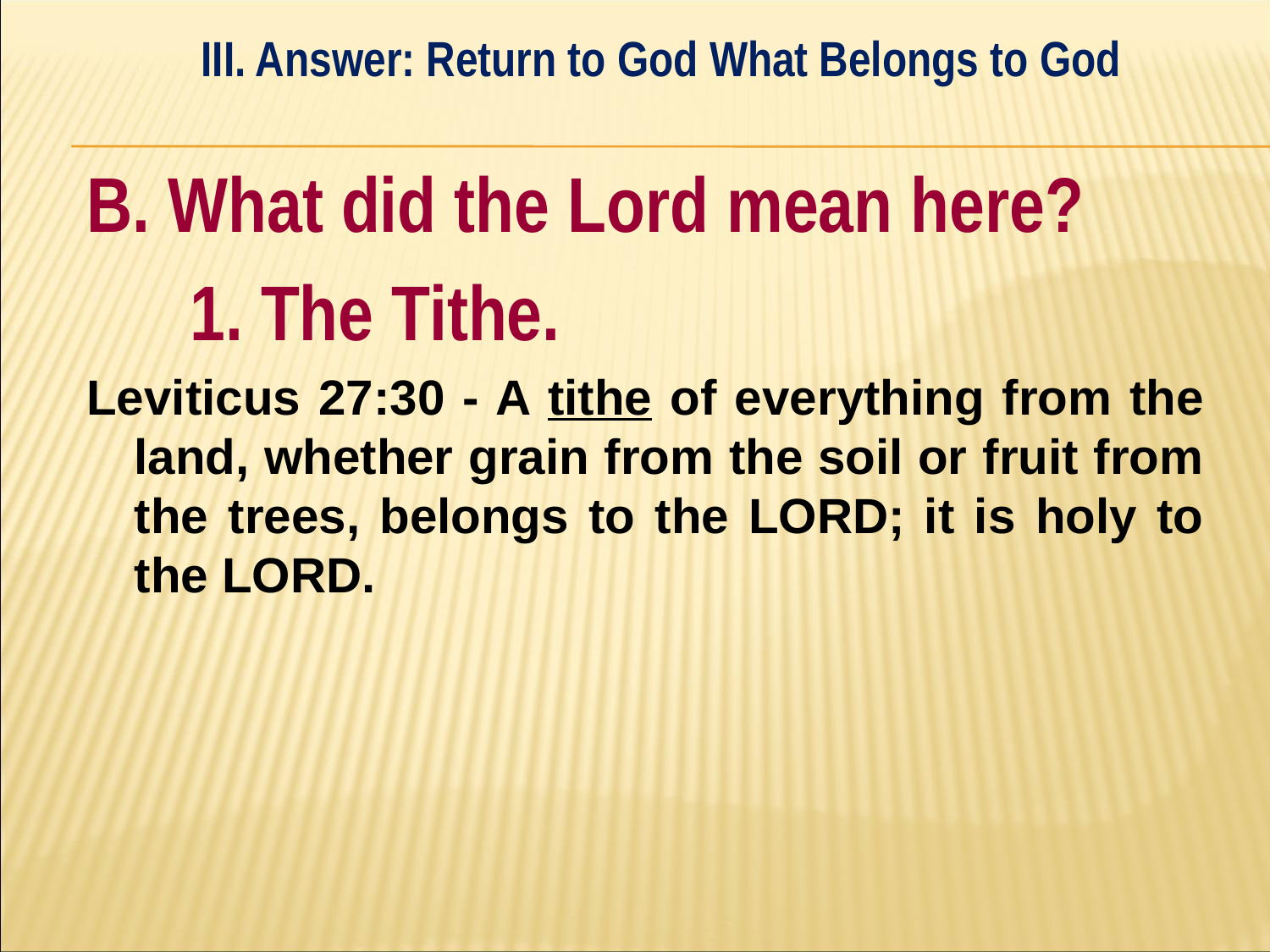

III. Answer: Return to God What Belongs to God
#
B. What did the Lord mean here?
	1. The Tithe.
Leviticus 27:30 - A tithe of everything from the land, whether grain from the soil or fruit from the trees, belongs to the LORD; it is holy to the LORD.